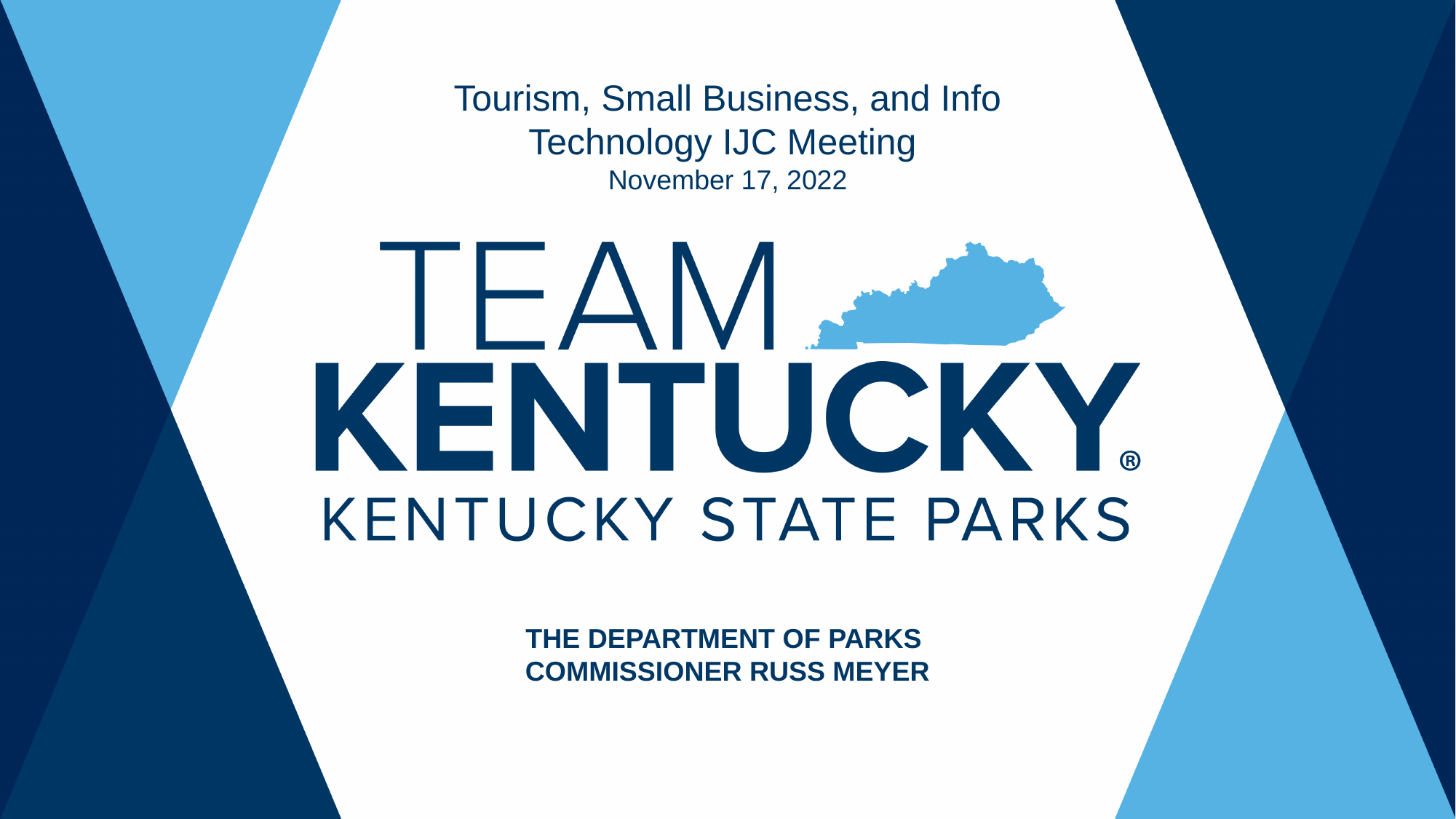

Tourism, Small Business, and Info Technology IJC Meeting
November 17, 2022
The Department of Parks
Commissioner Russ Meyer